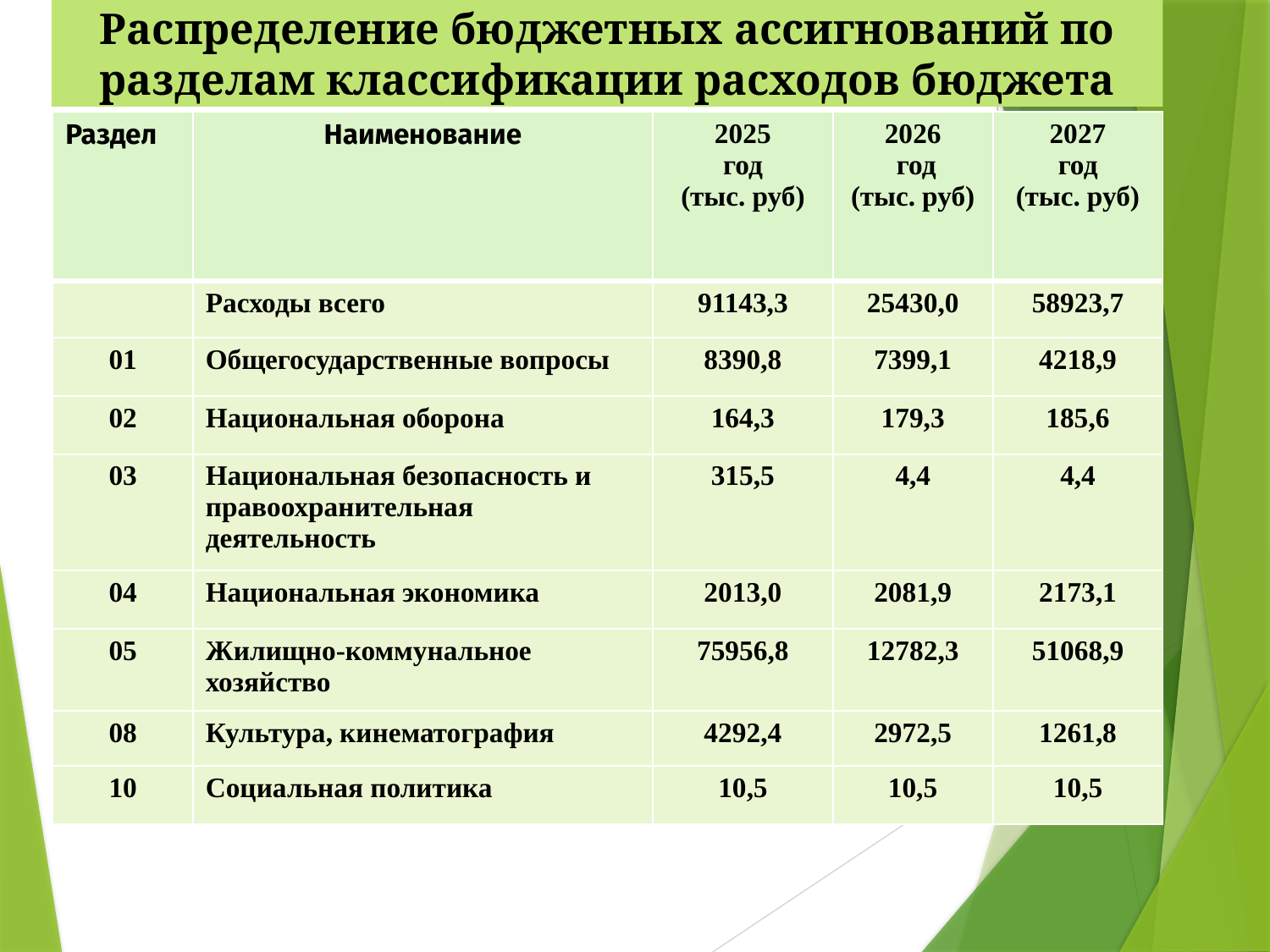

Распределение бюджетных ассигнований по разделам классификации расходов бюджета
| Раздел | Наименование | 2025 год (тыс. руб) | 2026 год (тыс. руб) | 2027 год (тыс. руб) |
| --- | --- | --- | --- | --- |
|  | Расходы всего | 91143,3 | 25430,0 | 58923,7 |
| 01 | Общегосударственные вопросы | 8390,8 | 7399,1 | 4218,9 |
| 02 | Национальная оборона | 164,3 | 179,3 | 185,6 |
| 03 | Национальная безопасность и правоохранительная деятельность | 315,5 | 4,4 | 4,4 |
| 04 | Национальная экономика | 2013,0 | 2081,9 | 2173,1 |
| 05 | Жилищно-коммунальное хозяйство | 75956,8 | 12782,3 | 51068,9 |
| 08 | Культура, кинематография | 4292,4 | 2972,5 | 1261,8 |
| 10 | Социальная политика | 10,5 | 10,5 | 10,5 |